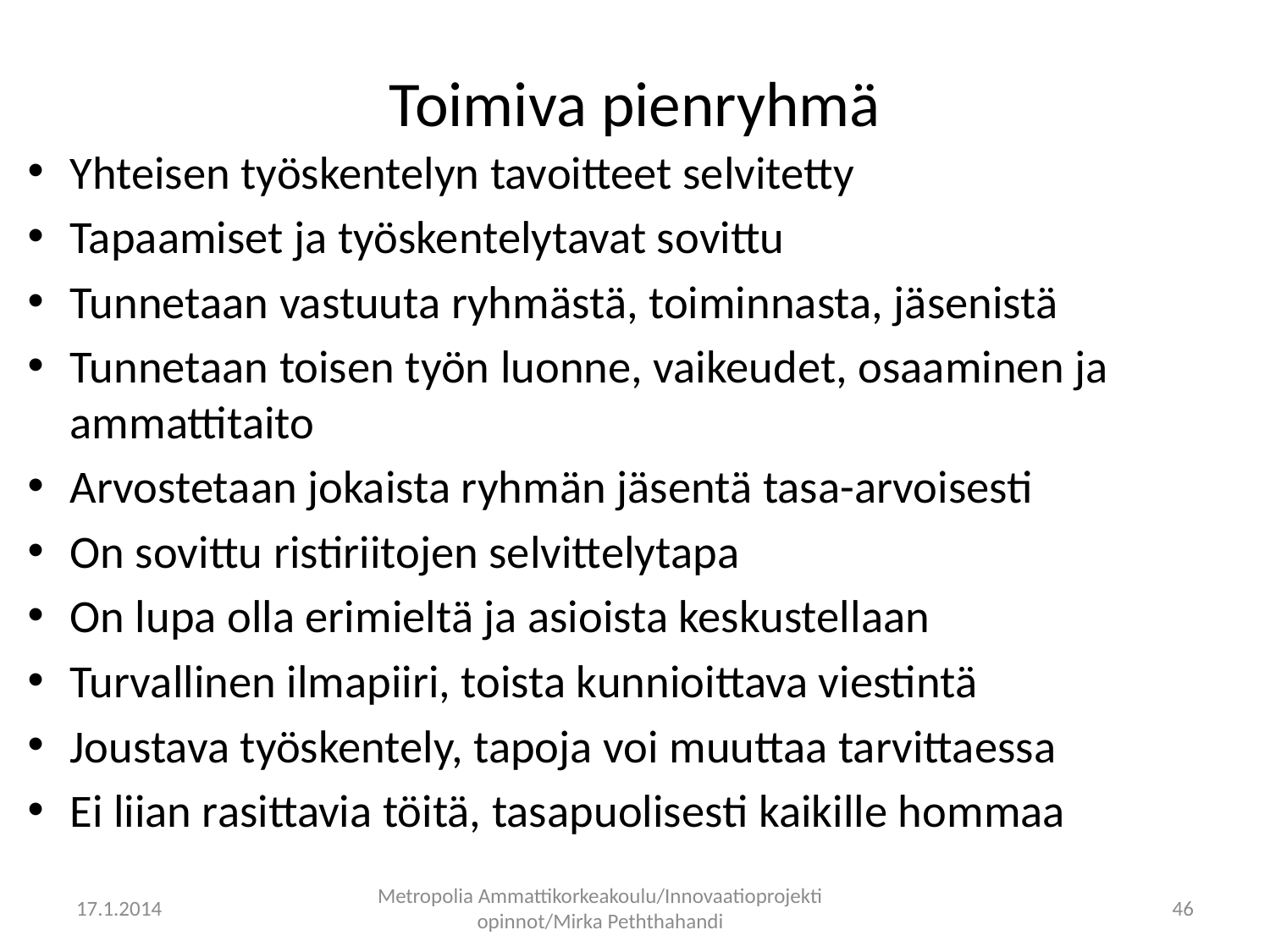

# Toimiva pienryhmä
Yhteisen työskentelyn tavoitteet selvitetty
Tapaamiset ja työskentelytavat sovittu
Tunnetaan vastuuta ryhmästä, toiminnasta, jäsenistä
Tunnetaan toisen työn luonne, vaikeudet, osaaminen ja ammattitaito
Arvostetaan jokaista ryhmän jäsentä tasa-arvoisesti
On sovittu ristiriitojen selvittelytapa
On lupa olla erimieltä ja asioista keskustellaan
Turvallinen ilmapiiri, toista kunnioittava viestintä
Joustava työskentely, tapoja voi muuttaa tarvittaessa
Ei liian rasittavia töitä, tasapuolisesti kaikille hommaa

17.1.2014
Metropolia Ammattikorkeakoulu/Innovaatioprojekti opinnot/Mirka Peththahandi
46